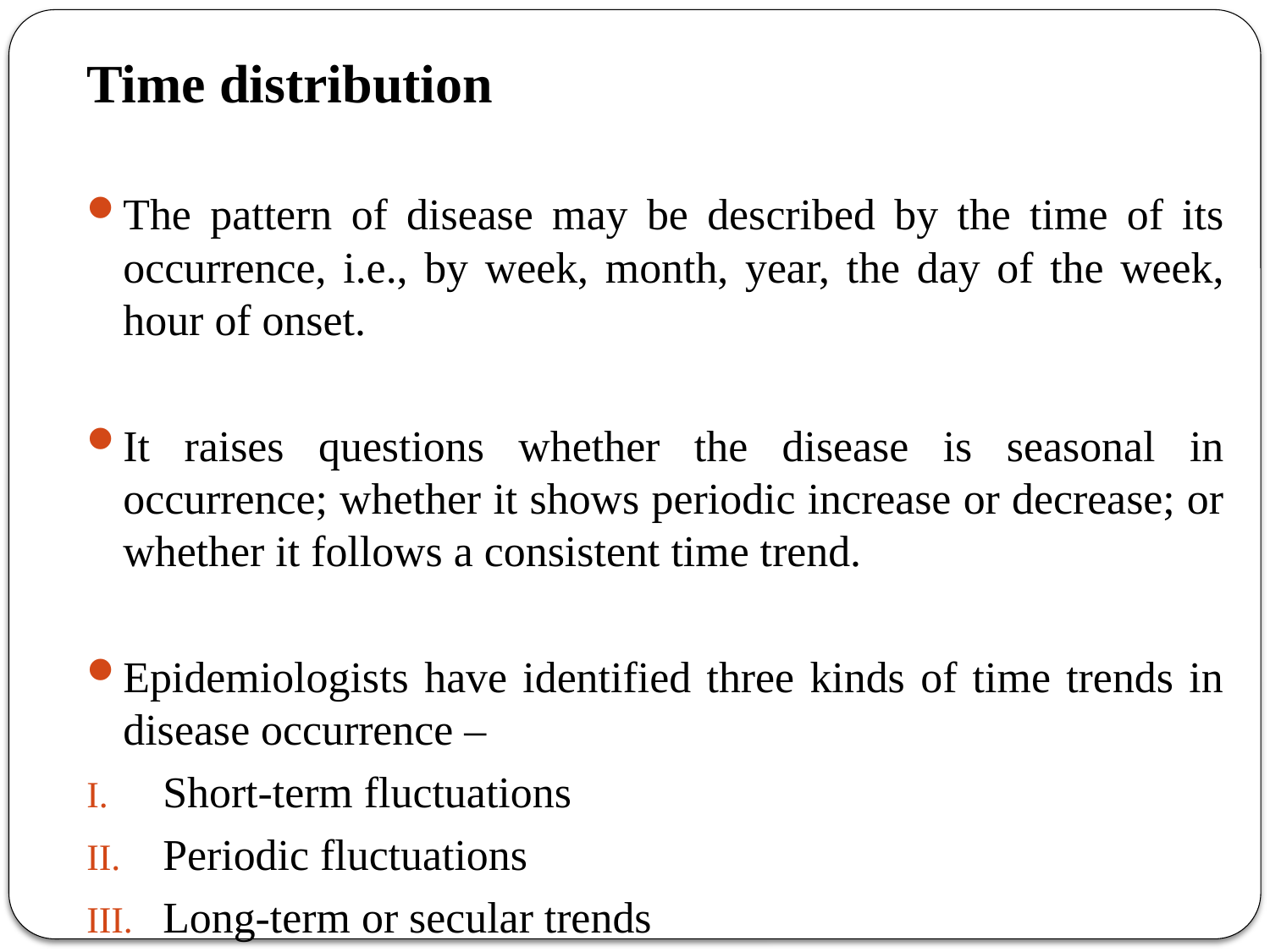

Time distribution

The pattern of disease may be described by the time of its occurrence, i.e., by week, month, year, the day of the week, hour of onset.

It raises questions whether the disease is seasonal in occurrence; whether it shows periodic increase or decrease; or whether it follows a consistent time trend.

Epidemiologists have identified three kinds of time trends in disease occurrence –
Short-term fluctuations
Periodic fluctuations
Long-term or secular trends